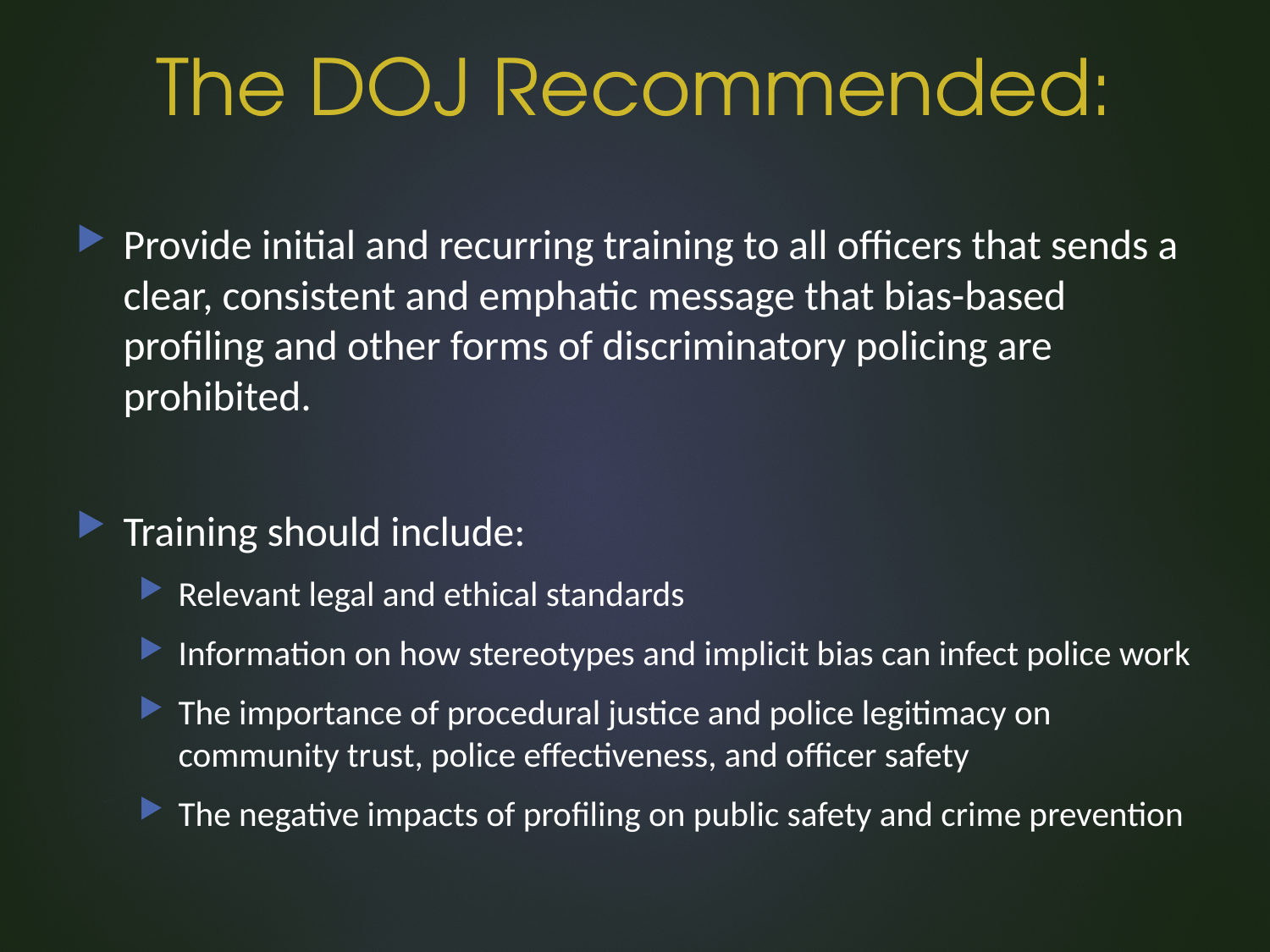

# The DOJ Recommended:
Provide initial and recurring training to all officers that sends a clear, consistent and emphatic message that bias-based profiling and other forms of discriminatory policing are prohibited.

Training should include:
Relevant legal and ethical standards
Information on how stereotypes and implicit bias can infect police work
The importance of procedural justice and police legitimacy on community trust, police effectiveness, and officer safety
The negative impacts of profiling on public safety and crime prevention